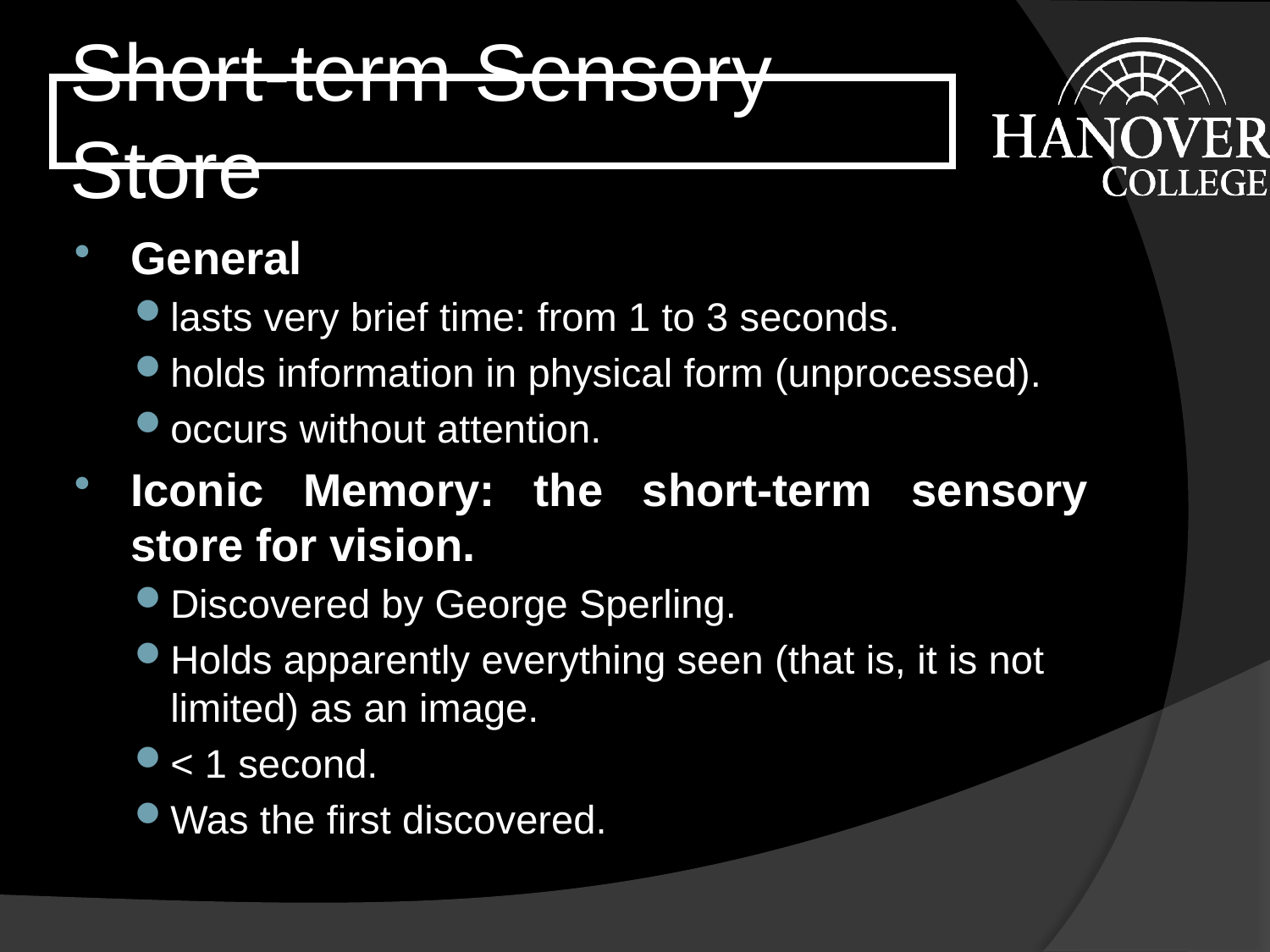

# Short-term Sensory Store

General
lasts very brief time: from 1 to 3 seconds.
holds information in physical form (unprocessed).
occurs without attention.
Iconic Memory: the short-term sensory store for vision.
Discovered by George Sperling.
Holds apparently everything seen (that is, it is not limited) as an image.
< 1 second.
Was the first discovered.